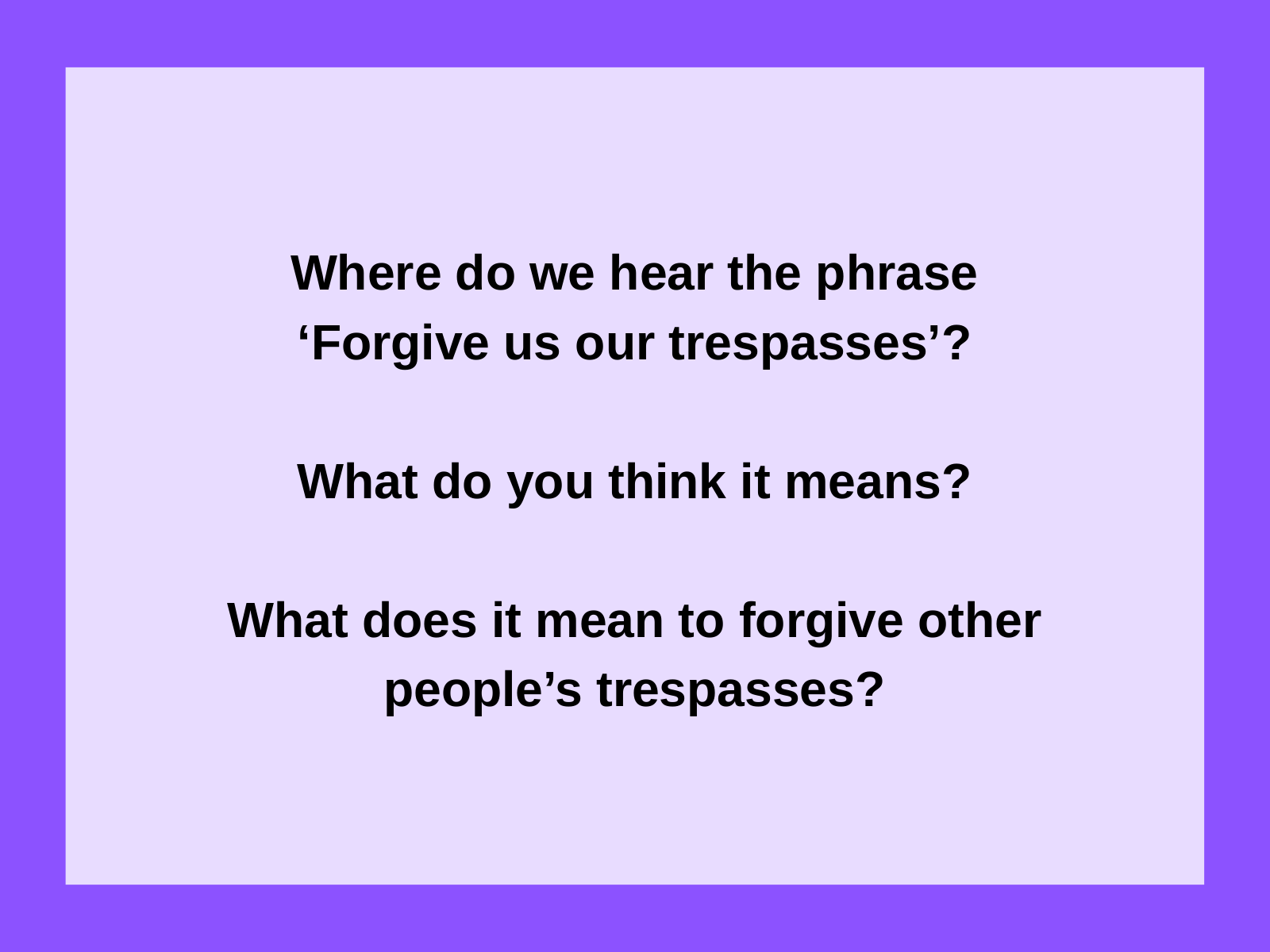

Where do we hear the phrase ‘Forgive us our trespasses’?

What do you think it means?

What does it mean to forgive other people’s trespasses?